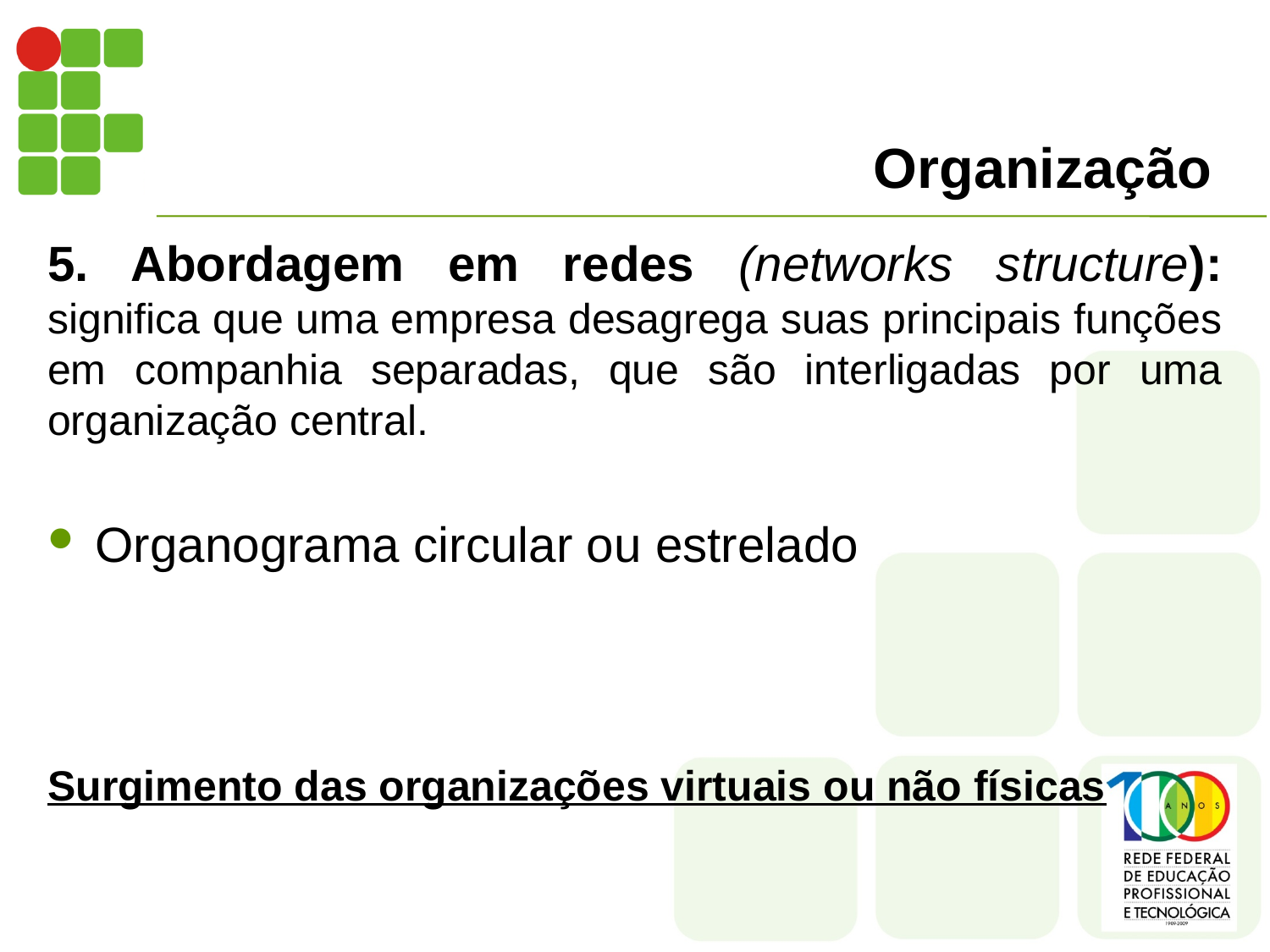

# Organização
5. Abordagem em redes (networks structure): significa que uma empresa desagrega suas principais funções em companhia separadas, que são interligadas por uma organização central.

Organograma circular ou estrelado

Surgimento das organizações virtuais ou não físicas